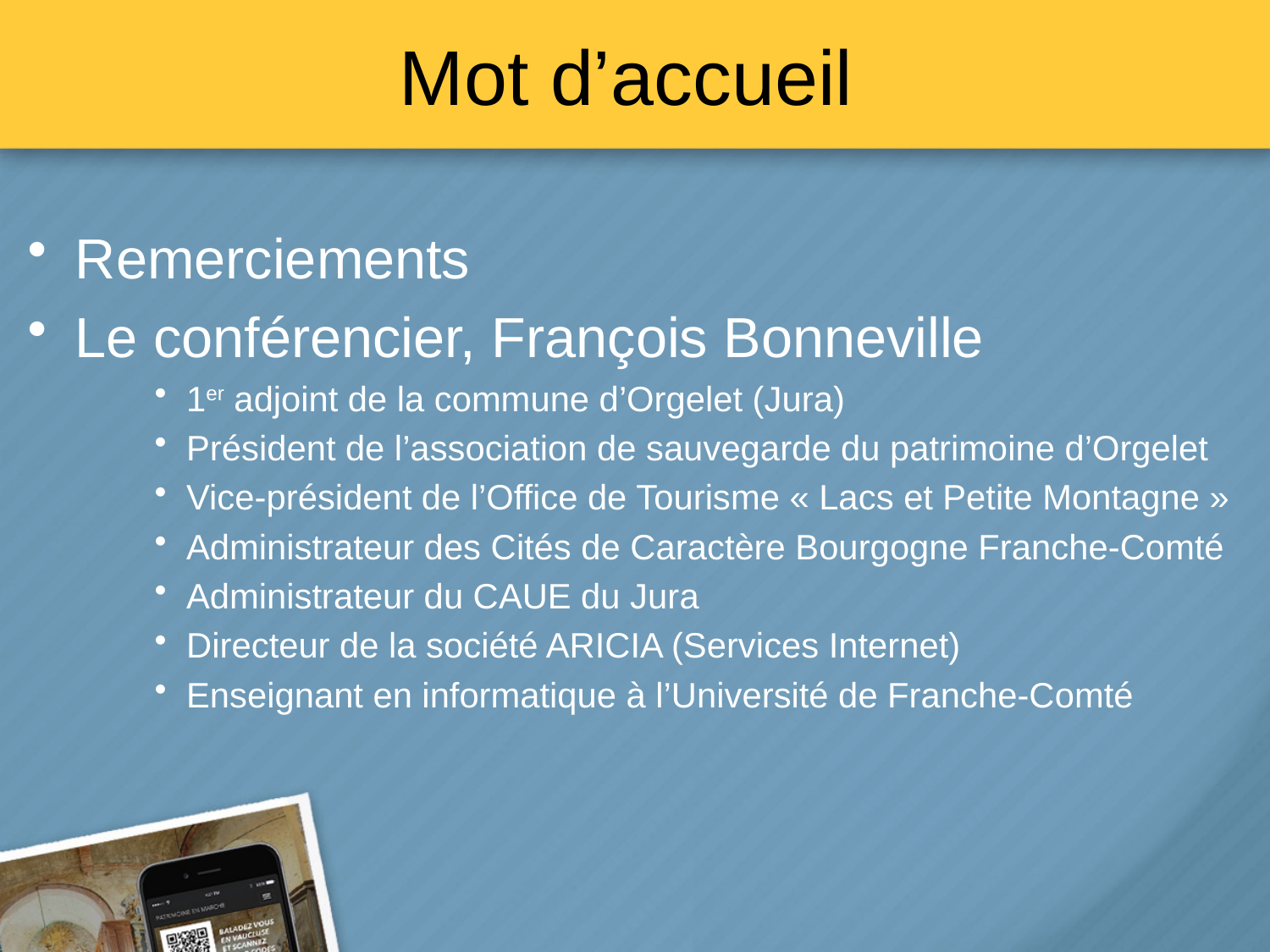

# Mot d’accueil
Remerciements
Le conférencier, François Bonneville
1er adjoint de la commune d’Orgelet (Jura)
Président de l’association de sauvegarde du patrimoine d’Orgelet
Vice-président de l’Office de Tourisme « Lacs et Petite Montagne »
Administrateur des Cités de Caractère Bourgogne Franche-Comté
Administrateur du CAUE du Jura
Directeur de la société ARICIA (Services Internet)
Enseignant en informatique à l’Université de Franche-Comté